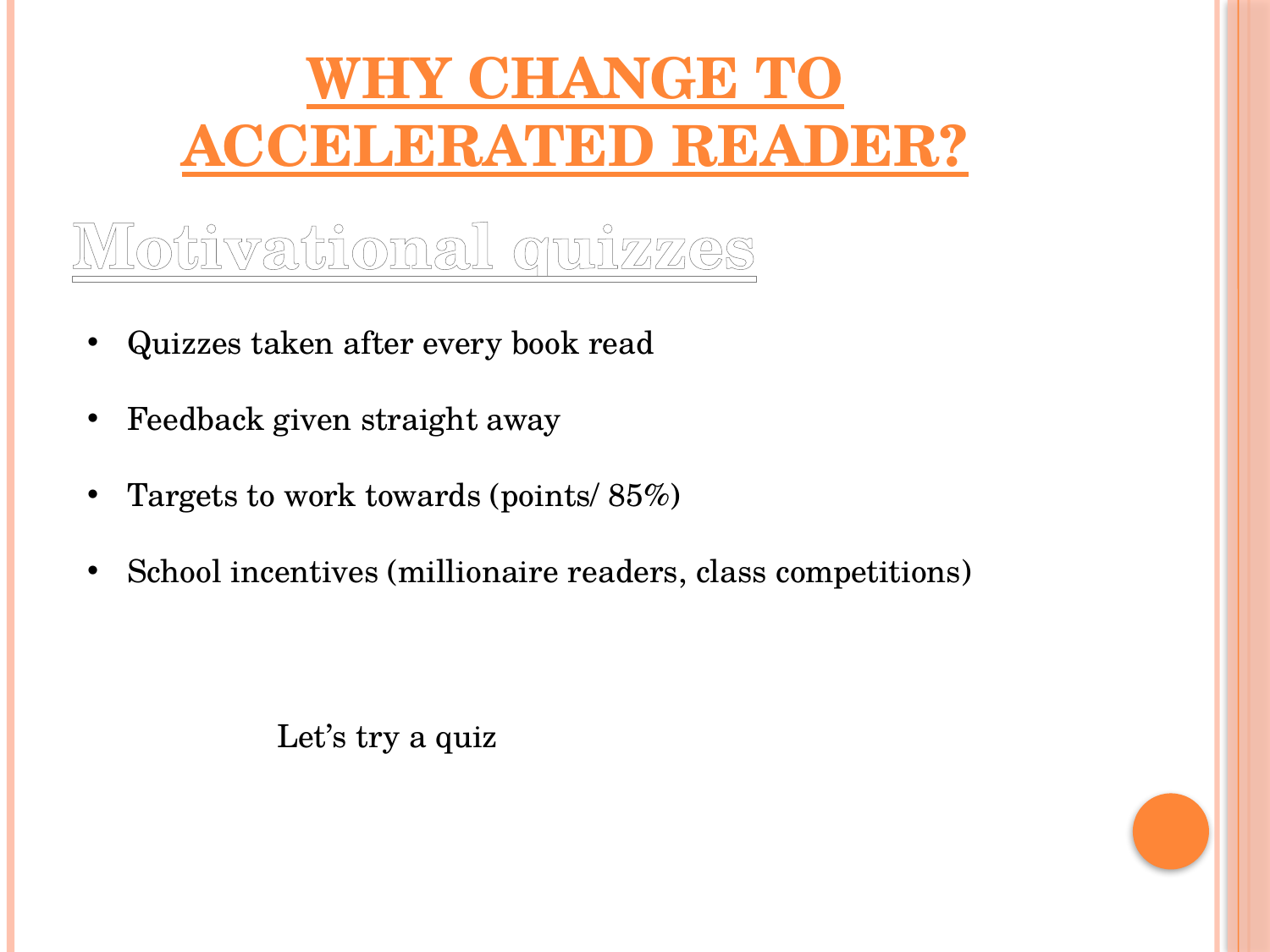

Why change to Accelerated Reader?
Motivational quizzes
Quizzes taken after every book read

Feedback given straight away

Targets to work towards (points/ 85%)

School incentives (millionaire readers, class competitions)
Let’s try a quiz